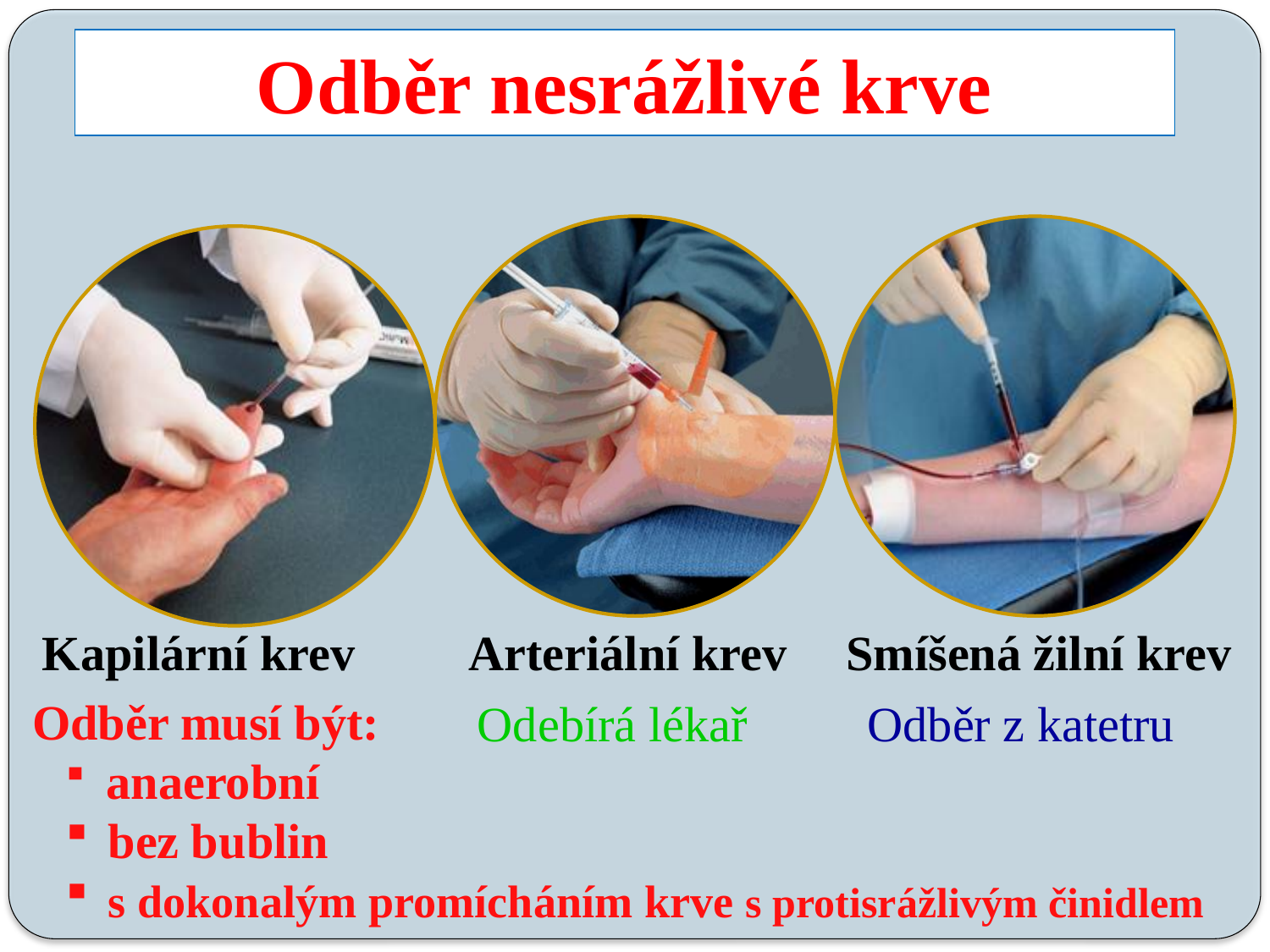

Odběr nesrážlivé krve

Kapilární krev
Arteriální krev
Smíšená žilní krev
Odběr musí být:
 anaerobní
 bez bublin
 s dokonalým promícháním krve s protisrážlivým činidlem
Odebírá lékař
Odběr z katetru